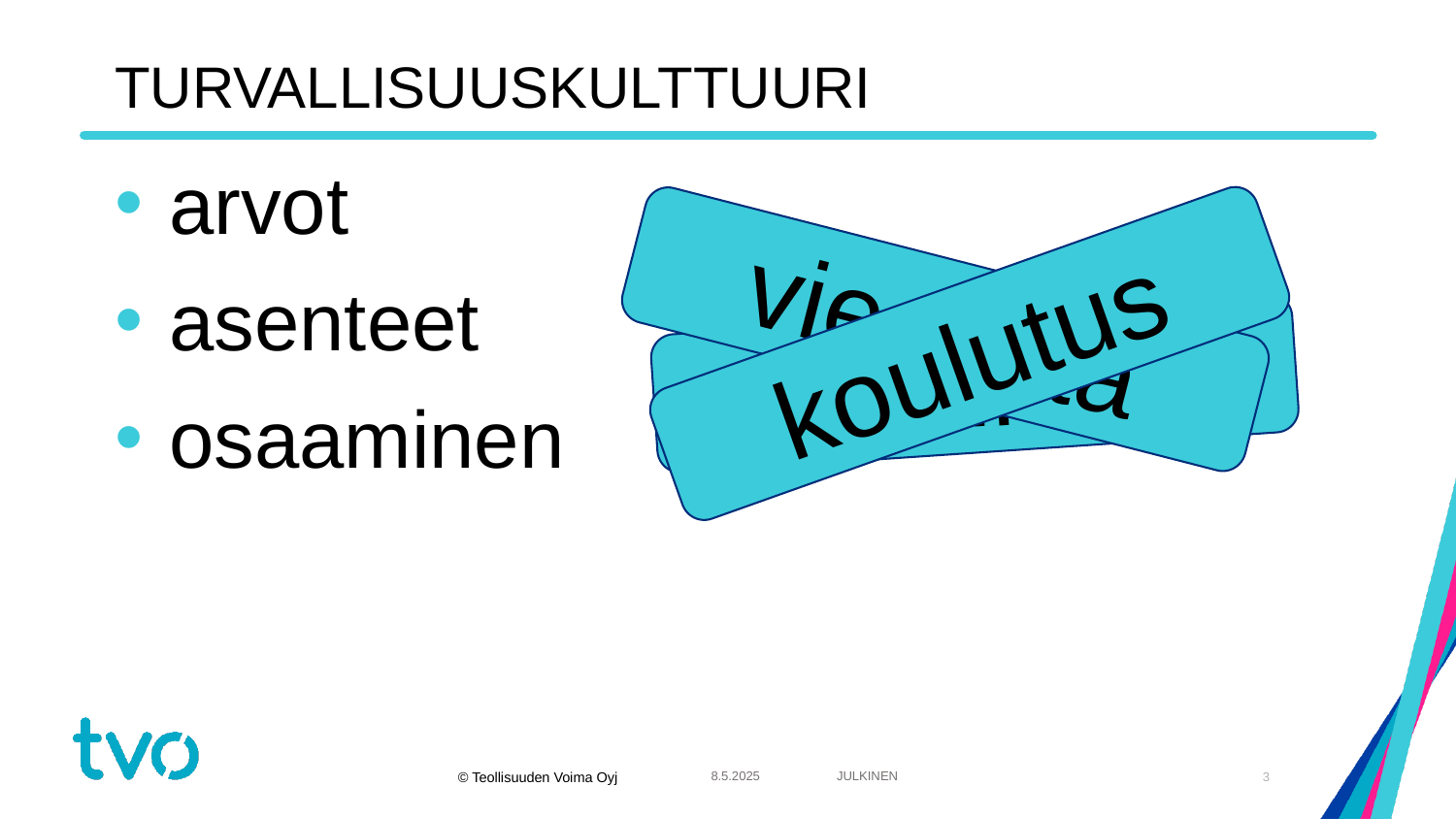

# TURVALLISUUSKULTTUURI
arvot
asenteet
osaaminen
viestintä
koulutus
henkilöstö
8.5.2025
3